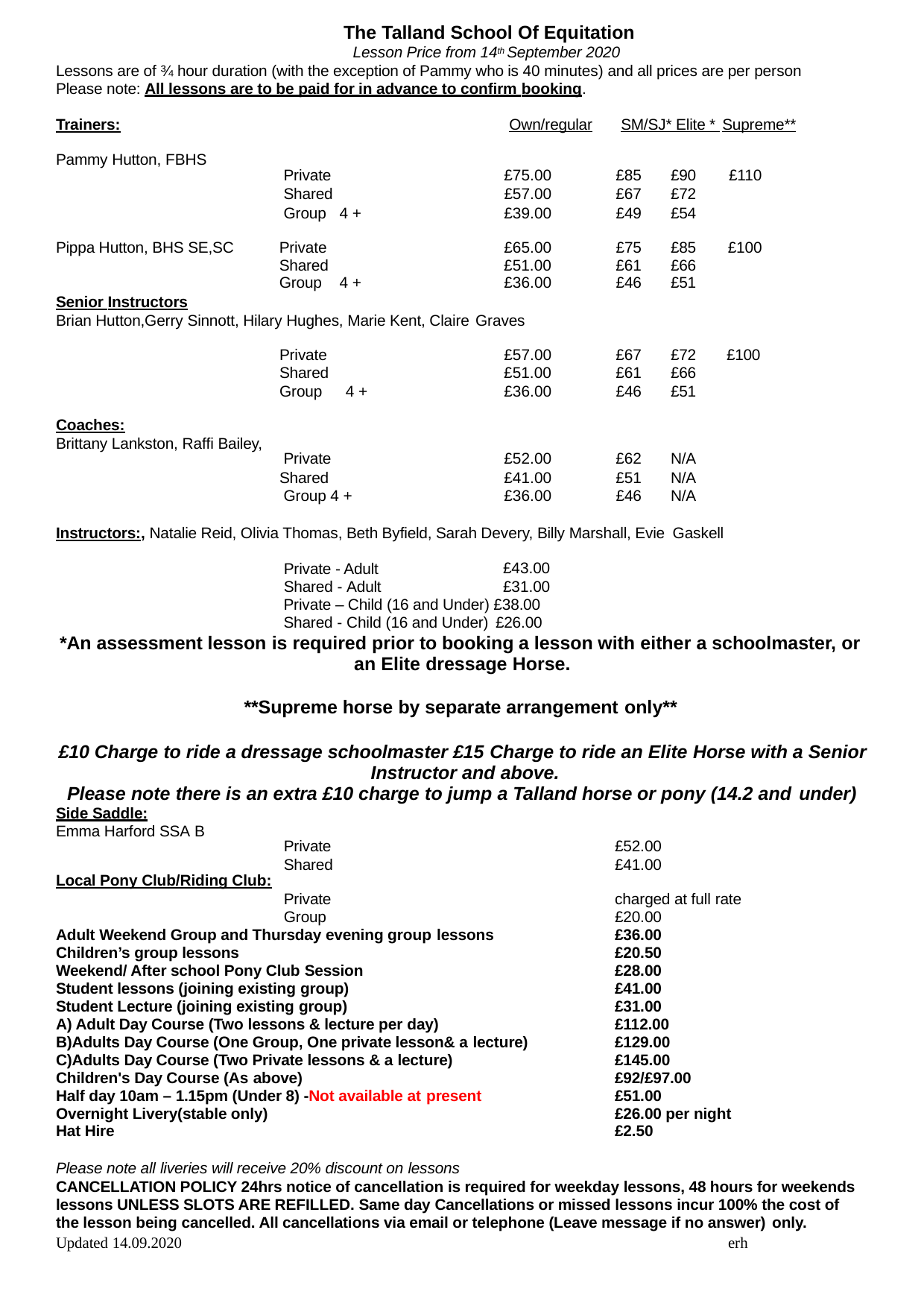

The Talland School Of Equitation
Lesson Price from 14th September 2020
Lessons are of ¾ hour duration (with the exception of Pammy who is 40 minutes) and all prices are per person  Please note: All lessons are to be paid for in advance to confirm booking.

Trainers:	Own/regular	SM/SJ* Elite * Supreme**
| Pammy Hutton, FBHS | Private |  | £75.00 | £85 | £90 | £110 |
| --- | --- | --- | --- | --- | --- | --- |
|  | Shared |  | £57.00 | £67 | £72 |  |
|  | Group | 4 + | £39.00 | £49 | £54 |  |
| Pippa Hutton, BHS SE,SC | Private |  | £65.00 | £75 | £85 | £100 |
|  | Shared |  | £51.00 | £61 | £66 |  |
|  | Group | 4 + | £36.00 | £46 | £51 |  |
Senior Instructors
Brian Hutton,Gerry Sinnott, Hilary Hughes, Marie Kent, Claire Graves
|  | Private | £57.00 | £67 | £72 | £100 |
| --- | --- | --- | --- | --- | --- |
|  | Shared | £51.00 | £61 | £66 |  |
|  | Group 4 + | £36.00 | £46 | £51 |  |
| Coaches: Brittany Lankston, Raffi Bailey, | Private | £52.00 | £62 | N/A |  |
|  | Shared | £41.00 | £51 | N/A |  |
|  | Group 4 + | £36.00 | £46 | N/A |  |
Instructors:, Natalie Reid, Olivia Thomas, Beth Byfield, Sarah Devery, Billy Marshall, Evie Gaskell
Private - Adult  Shared - Adult
£43.00
£31.00
Private – Child (16 and Under) £38.00  Shared - Child (16 and Under) £26.00
*An assessment lesson is required prior to booking a lesson with either a schoolmaster, or  an Elite dressage Horse.

**Supreme horse by separate arrangement only**

£10 Charge to ride a dressage schoolmaster £15 Charge to ride an Elite Horse with a Senior  Instructor and above.
Please note there is an extra £10 charge to jump a Talland horse or pony (14.2 and under)
Side Saddle:
Emma Harford SSA B
|  | Private | £52.00 |
| --- | --- | --- |
| Local Pony Club/Riding Club: | Shared Private | £41.00 charged at full rate |
|  | Group | £20.00 |
| Adult Weekend Group and Thursday evening group lessons |  | £36.00 |
| Children’s group lessons |  | £20.50 |
| Weekend/ After school Pony Club Session |  | £28.00 |
| Student lessons (joining existing group) |  | £41.00 |
| Student Lecture (joining existing group) |  | £31.00 |
| A) Adult Day Course (Two lessons & lecture per day) |  | £112.00 |
| B)Adults Day Course (One Group, One private lesson& a lecture) |  | £129.00 |
| C)Adults Day Course (Two Private lessons & a lecture) |  | £145.00 |
| Children's Day Course (As above) |  | £92/£97.00 |
| Half day 10am – 1.15pm (Under 8) -Not available at present |  | £51.00 |
| Overnight Livery(stable only) |  | £26.00 per night |
| Hat Hire |  | £2.50 |
Please note all liveries will receive 20% discount on lessons
CANCELLATION POLICY 24hrs notice of cancellation is required for weekday lessons, 48 hours for weekends  lessons UNLESS SLOTS ARE REFILLED. Same day Cancellations or missed lessons incur 100% the cost of  the lesson being cancelled. All cancellations via email or telephone (Leave message if no answer) only.
Updated 14.09.2020	erh